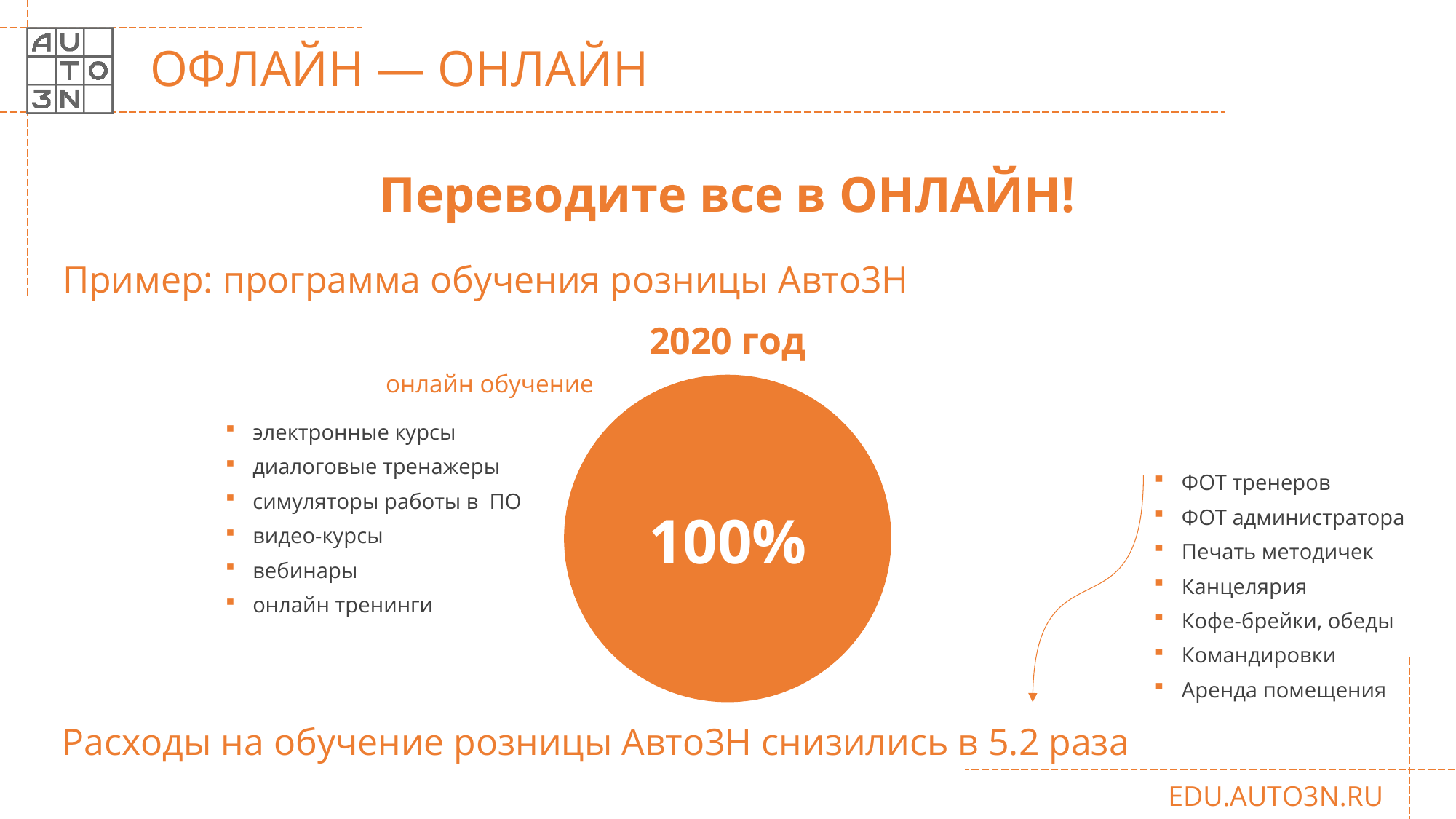

# ОФЛАЙН — ОНЛАЙН
Переводите все в ОНЛАЙН!
Пример: программа обучения розницы Авто3Н
2020 год
онлайн обучение

100%
электронные курсы
диалоговые тренажеры
симуляторы работы в  ПО
видео-курсы
вебинары
онлайн тренинги
ФОТ тренеров
ФОТ администратора
Печать методичек
Канцелярия
Кофе-брейки, обеды
Командировки
Аренда помещения

Расходы на обучение розницы Авто3Н снизились в 5.2 раза